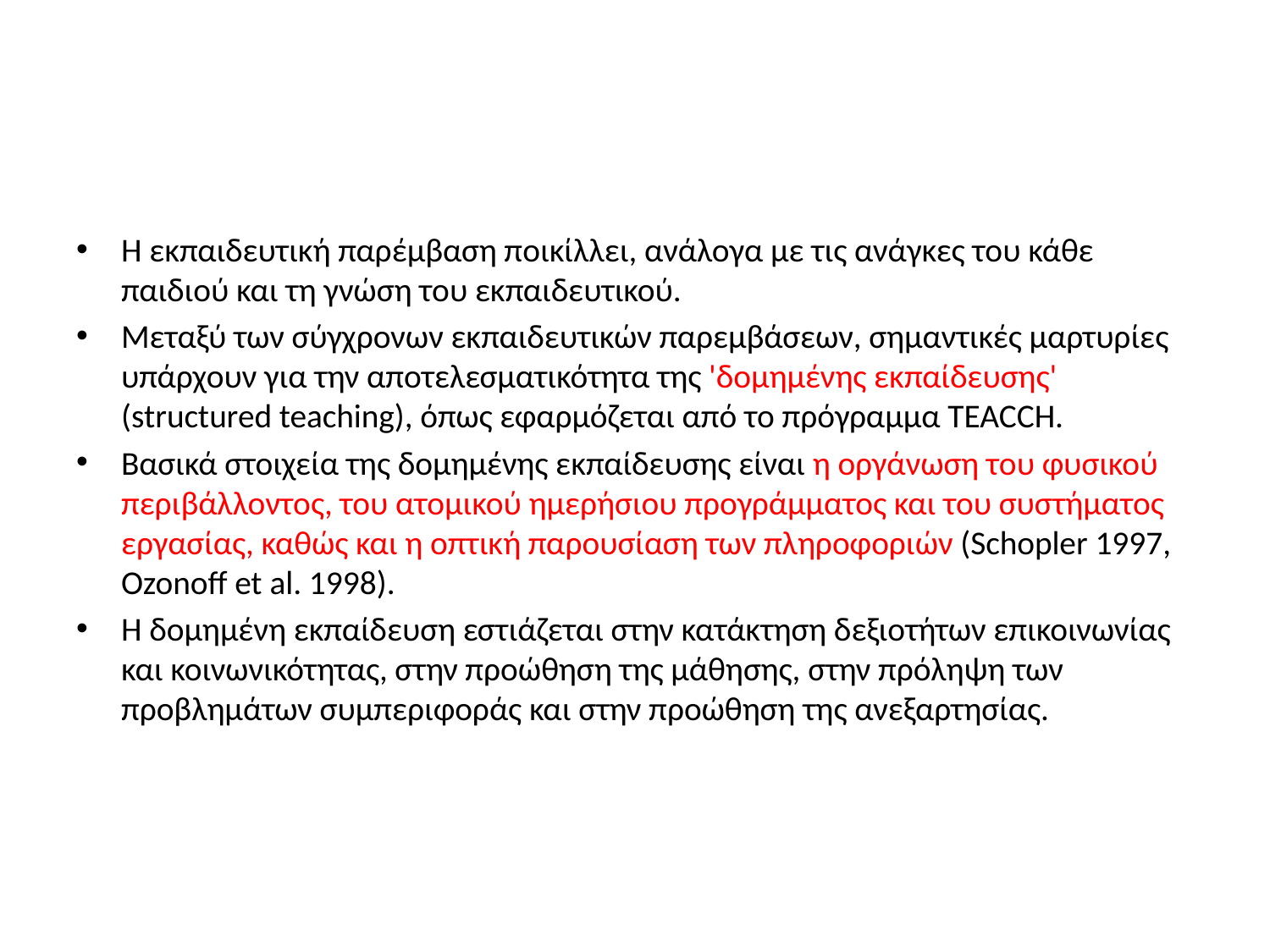

#
Η εκπαιδευτική παρέμβαση ποικίλλει, ανάλογα με τις ανάγκες του κάθε παιδιού και τη γνώση του εκπαιδευτικού.
Μεταξύ των σύγχρονων εκπαιδευτικών παρεμβάσεων, σημαντικές μαρτυρίες υπάρχουν για την αποτελεσματικότητα της 'δομημένης εκπαίδευσης' (structured teaching), όπως εφαρμόζεται από το πρόγραμμα TEACCH.
Βασικά στοιχεία της δομημένης εκπαίδευσης είναι η οργάνωση του φυσικού περιβάλλοντος, του ατομικού ημερήσιου προγράμματος και του συστήματος εργασίας, καθώς και η οπτική παρουσίαση των πληροφοριών (Schopler 1997, Ozonoff et al. 1998).
Η δομημένη εκπαίδευση εστιάζεται στην κατάκτηση δεξιοτήτων επικοινωνίας και κοινωνικότητας, στην προώθηση της μάθησης, στην πρόληψη των προβλημάτων συμπεριφοράς και στην προώθηση της ανεξαρτησίας.